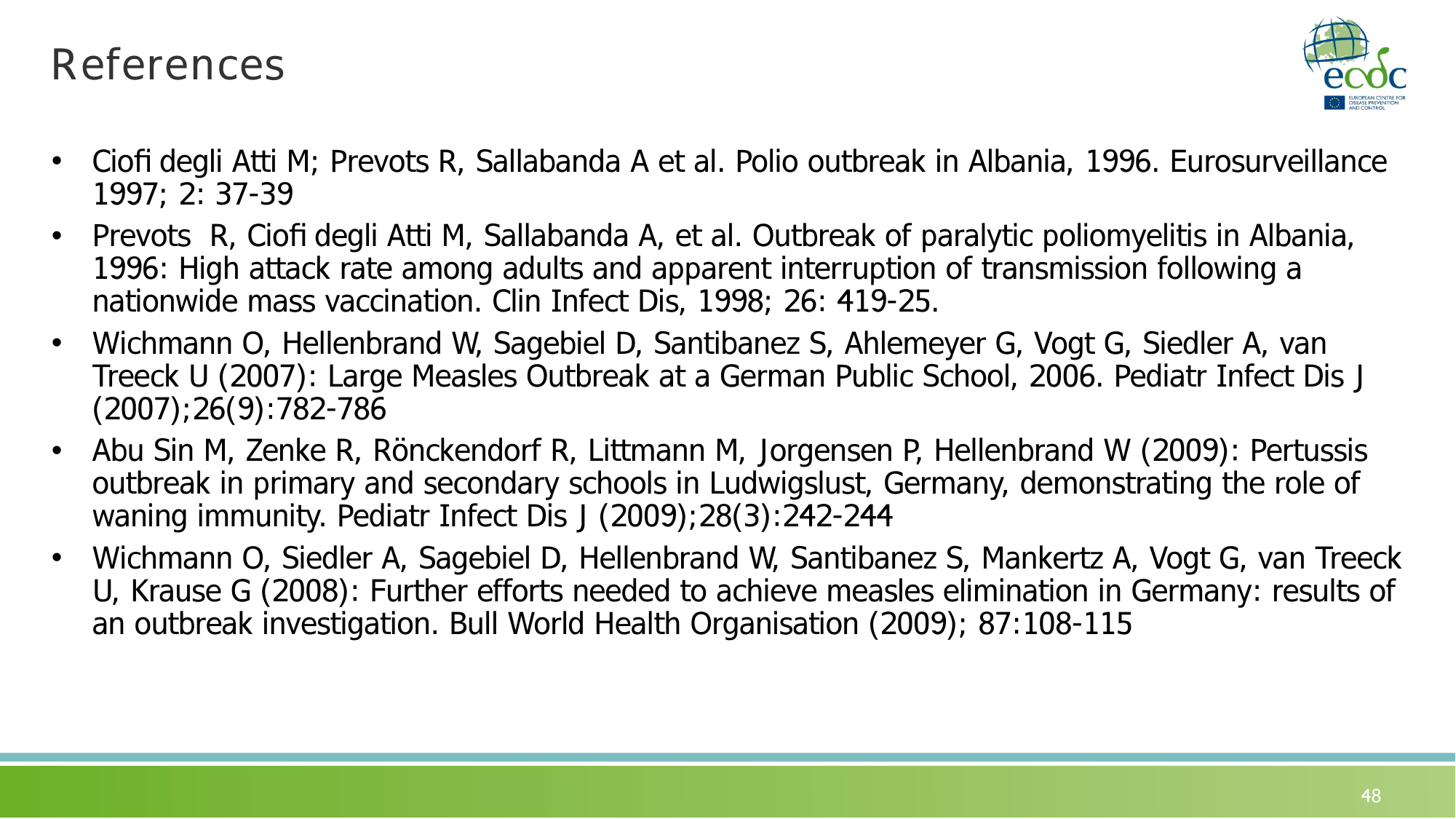

# References
Ciofi degli Atti M; Prevots R, Sallabanda A et al. Polio outbreak in Albania, 1996. Eurosurveillance 1997; 2: 37-39
Prevots  R, Ciofi degli Atti M, Sallabanda A, et al. Outbreak of paralytic poliomyelitis in Albania, 1996: High attack rate among adults and apparent interruption of transmission following a nationwide mass vaccination. Clin Infect Dis, 1998; 26: 419-25.
Wichmann O, Hellenbrand W, Sagebiel D, Santibanez S, Ahlemeyer G, Vogt G, Siedler A, van Treeck U (2007): Large Measles Outbreak at a German Public School, 2006. Pediatr Infect Dis J (2007);26(9):782-786
Abu Sin M, Zenke R, Rönckendorf R, Littmann M, Jorgensen P, Hellenbrand W (2009): Pertussis outbreak in primary and secondary schools in Ludwigslust, Germany, demonstrating the role of waning immunity. Pediatr Infect Dis J (2009);28(3):242-244
Wichmann O, Siedler A, Sagebiel D, Hellenbrand W, Santibanez S, Mankertz A, Vogt G, van Treeck U, Krause G (2008): Further efforts needed to achieve measles elimination in Germany: results of an outbreak investigation. Bull World Health Organisation (2009); 87:108-115
48